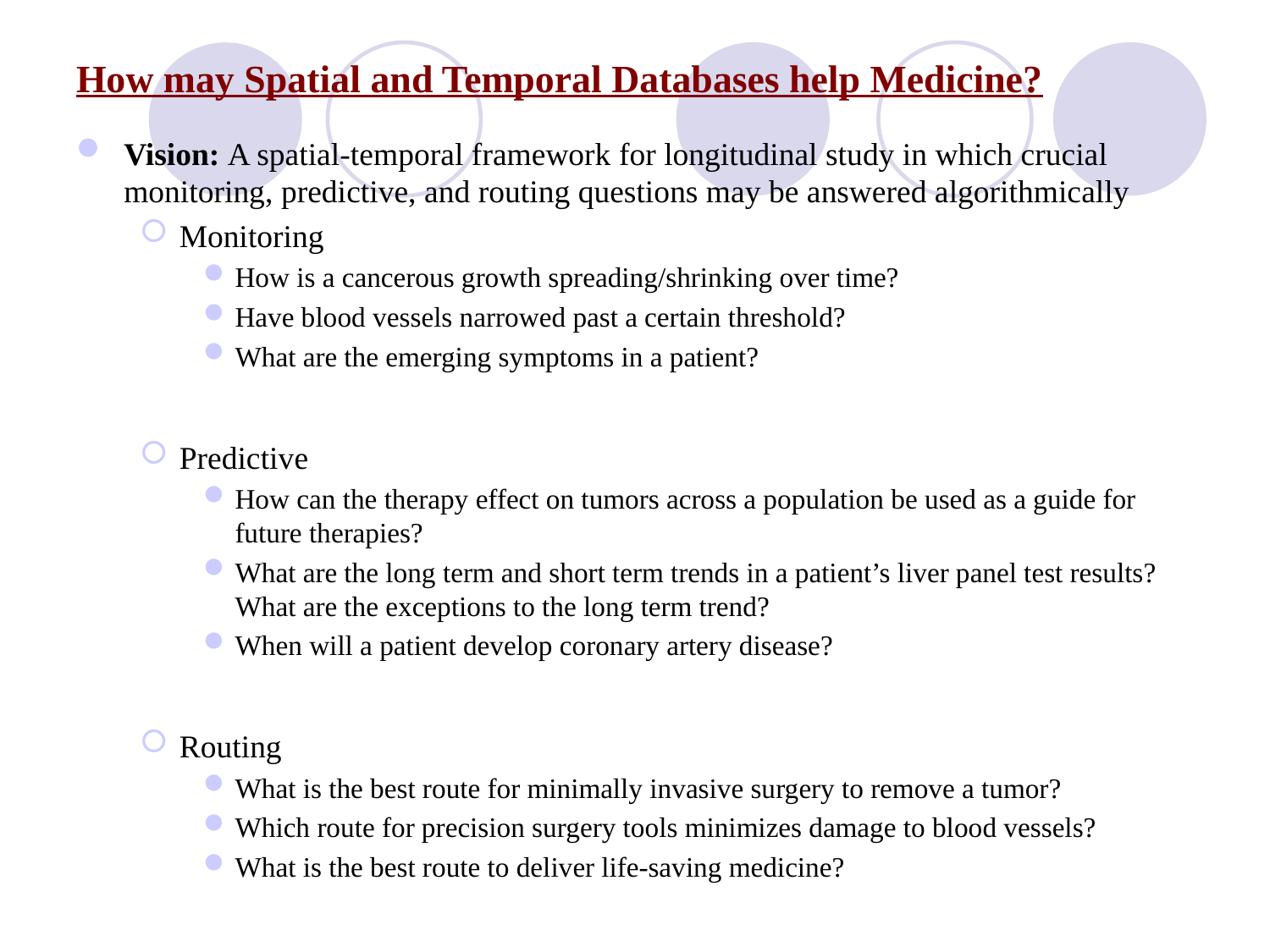

# How may Spatial and Temporal Databases help Medicine?
Vision: A spatial-temporal framework for longitudinal study in which crucial monitoring, predictive, and routing questions may be answered algorithmically
Monitoring
How is a cancerous growth spreading/shrinking over time?
Have blood vessels narrowed past a certain threshold?
What are the emerging symptoms in a patient?

Predictive
How can the therapy effect on tumors across a population be used as a guide for future therapies?
What are the long term and short term trends in a patient’s liver panel test results? What are the exceptions to the long term trend?
When will a patient develop coronary artery disease?

Routing
What is the best route for minimally invasive surgery to remove a tumor?
Which route for precision surgery tools minimizes damage to blood vessels?
What is the best route to deliver life-saving medicine?